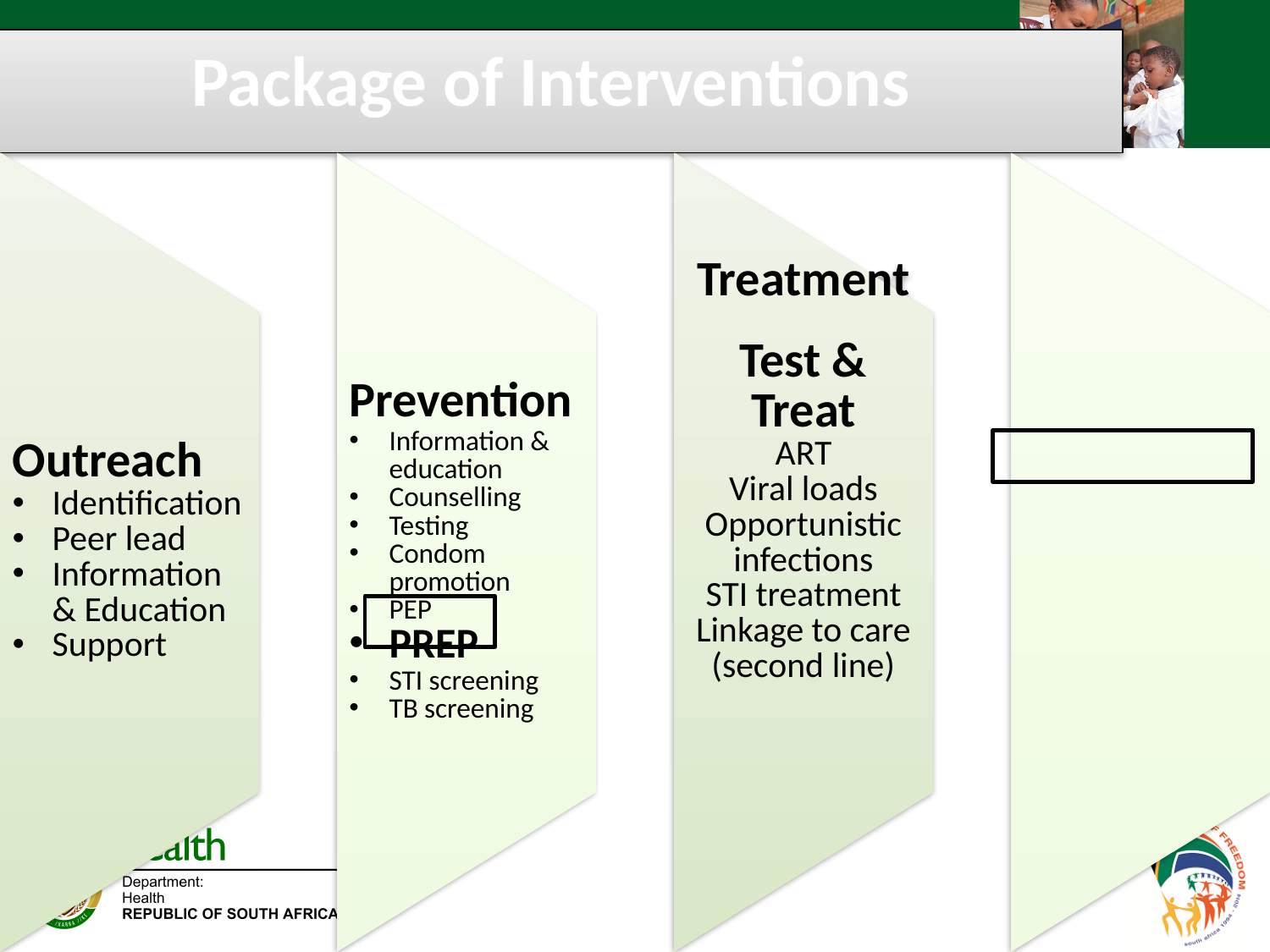

# Package of Interventions
Outreach
Identification
Information & Education
Prevention
Information & education
STI screening
Treatment
Test & Treat
ART
Viral loads
Opportunistic infections
STI treatment
Linkage to care (second line)
Support
Support
Peer lead
Testing
Condom promotion
Counselling
PEP
PREP
TB screening